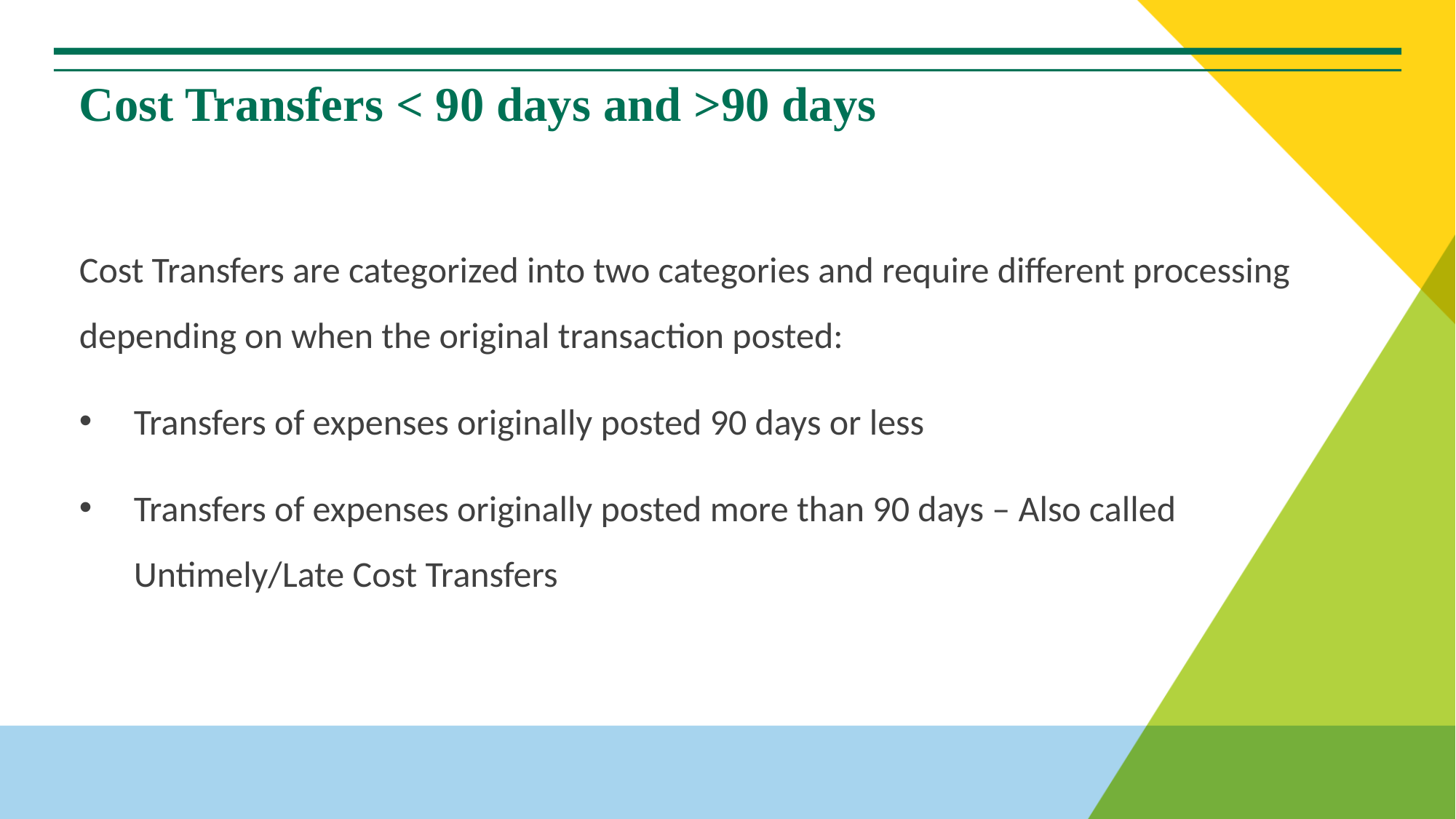

# Cost Transfers < 90 days and >90 days

Cost Transfers are categorized into two categories and require different processing depending on when the original transaction posted:
Transfers of expenses originally posted 90 days or less
Transfers of expenses originally posted more than 90 days – Also called Untimely/Late Cost Transfers